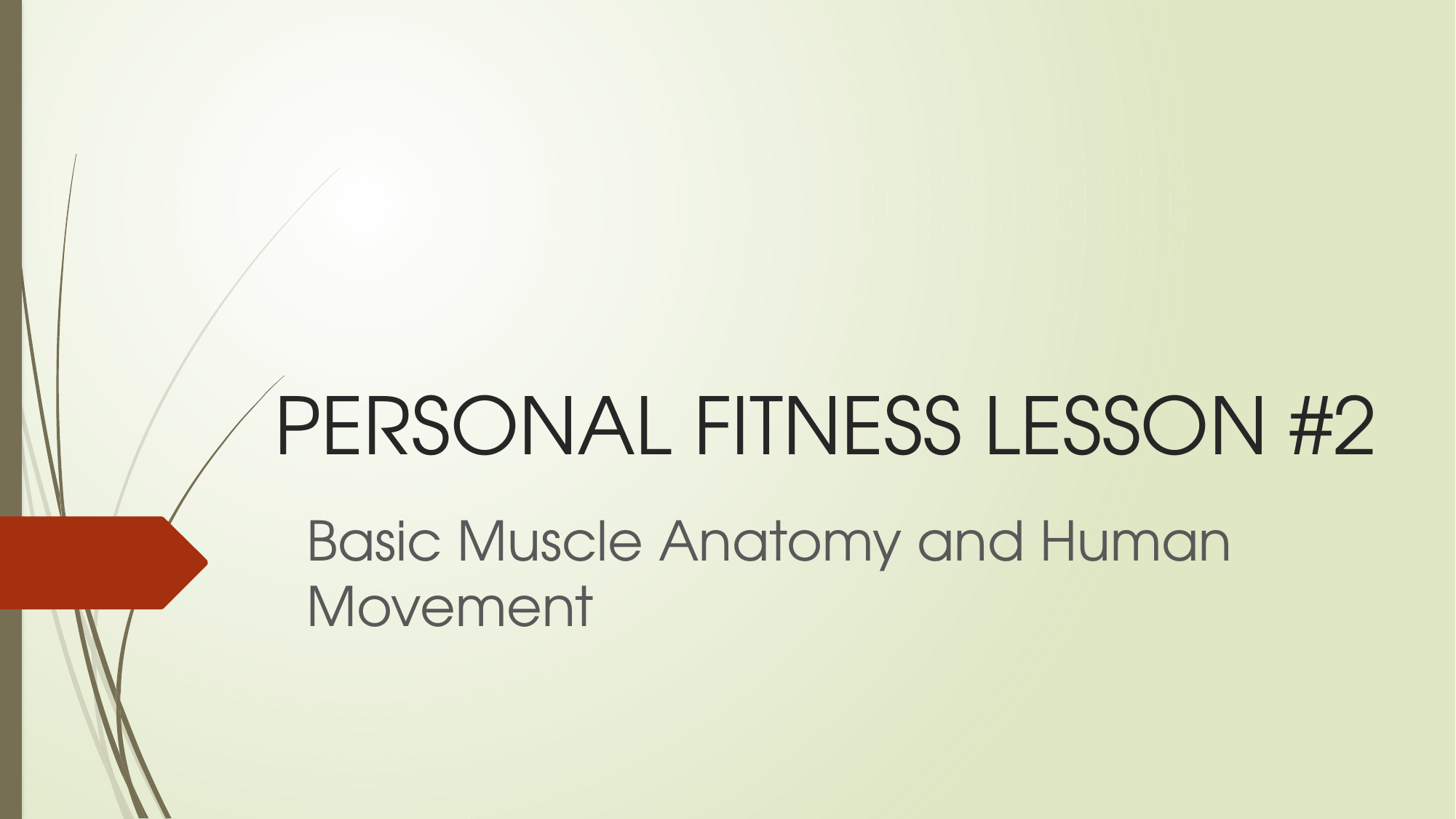

# PERSONAL FITNESS LESSON #2
Basic Muscle Anatomy and Human Movement